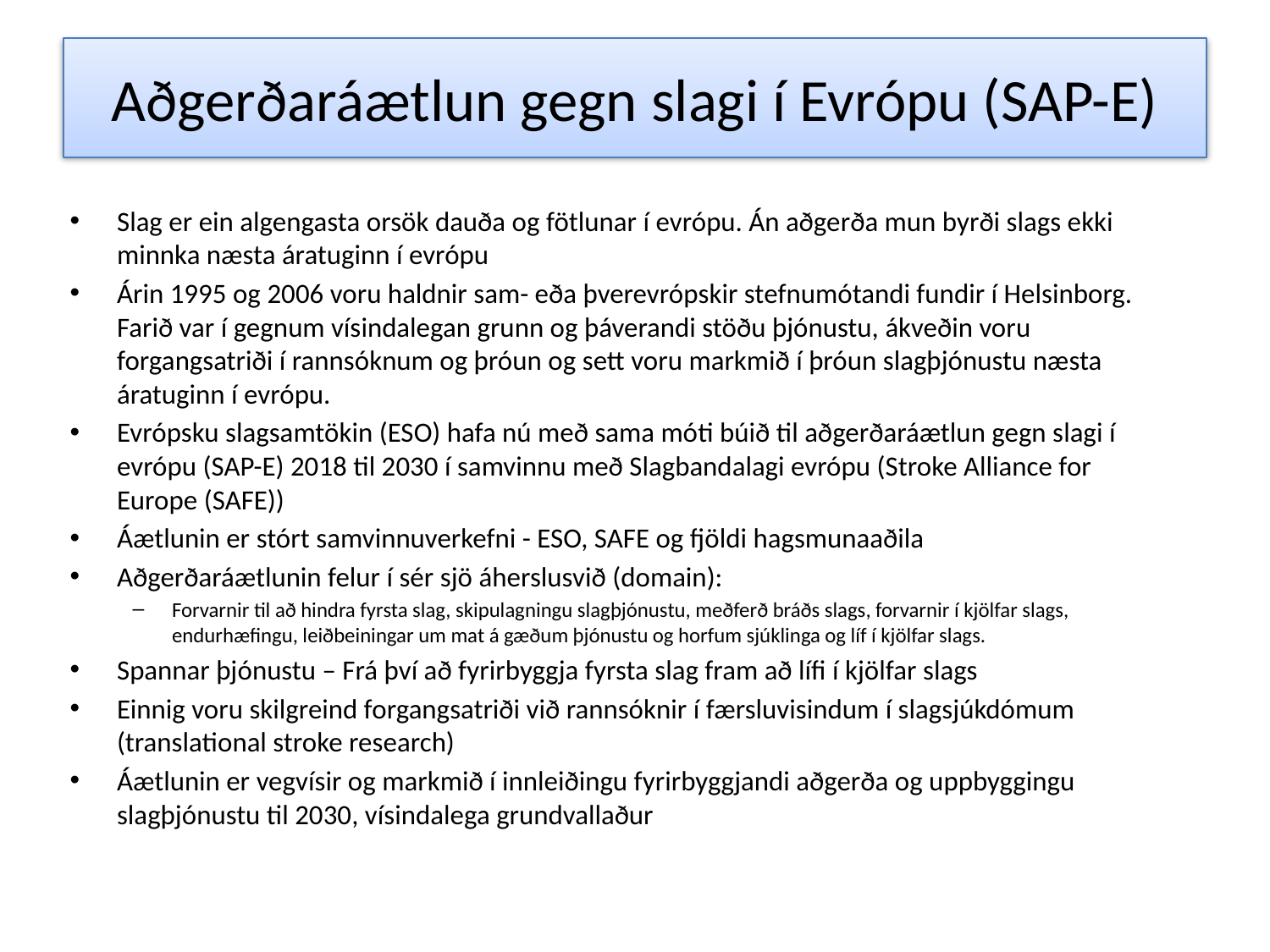

# Aðgerðaráætlun gegn slagi í Evrópu (SAP-E)
Slag er ein algengasta orsök dauða og fötlunar í evrópu. Án aðgerða mun byrði slags ekki minnka næsta áratuginn í evrópu
Árin 1995 og 2006 voru haldnir sam- eða þverevrópskir stefnumótandi fundir í Helsinborg. Farið var í gegnum vísindalegan grunn og þáverandi stöðu þjónustu, ákveðin voru forgangsatriði í rannsóknum og þróun og sett voru markmið í þróun slagþjónustu næsta áratuginn í evrópu.
Evrópsku slagsamtökin (ESO) hafa nú með sama móti búið til aðgerðaráætlun gegn slagi í evrópu (SAP-E) 2018 til 2030 í samvinnu með Slagbandalagi evrópu (Stroke Alliance for Europe (SAFE))
Áætlunin er stórt samvinnuverkefni - ESO, SAFE og fjöldi hagsmunaaðila
Aðgerðaráætlunin felur í sér sjö áherslusvið (domain):
Forvarnir til að hindra fyrsta slag, skipulagningu slagþjónustu, meðferð bráðs slags, forvarnir í kjölfar slags, endurhæfingu, leiðbeiningar um mat á gæðum þjónustu og horfum sjúklinga og líf í kjölfar slags.
Spannar þjónustu – Frá því að fyrirbyggja fyrsta slag fram að lífi í kjölfar slags
Einnig voru skilgreind forgangsatriði við rannsóknir í færsluvisindum í slagsjúkdómum (translational stroke research)
Áætlunin er vegvísir og markmið í innleiðingu fyrirbyggjandi aðgerða og uppbyggingu slagþjónustu til 2030, vísindalega grundvallaður